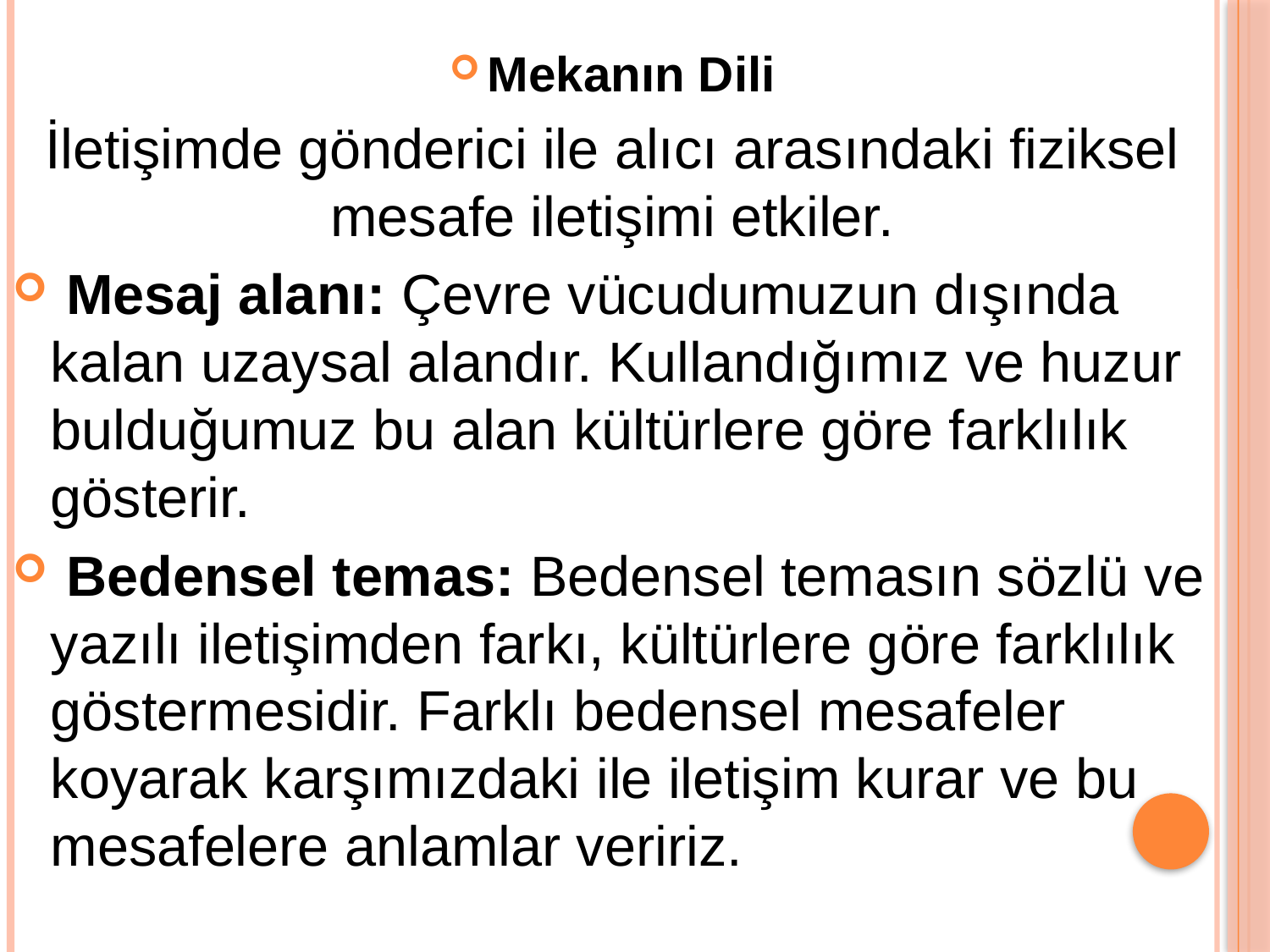

Mekanın Dili
İletişimde gönderici ile alıcı arasındaki fiziksel mesafe iletişimi etkiler.
 Mesaj alanı: Çevre vücudumuzun dışında kalan uzaysal alandır. Kullandığımız ve huzur bulduğumuz bu alan kültürlere göre farklılık gösterir.
 Bedensel temas: Bedensel temasın sözlü ve yazılı iletişimden farkı, kültürlere göre farklılık göstermesidir. Farklı bedensel mesafeler koyarak karşımızdaki ile iletişim kurar ve bu mesafelere anlamlar veririz.